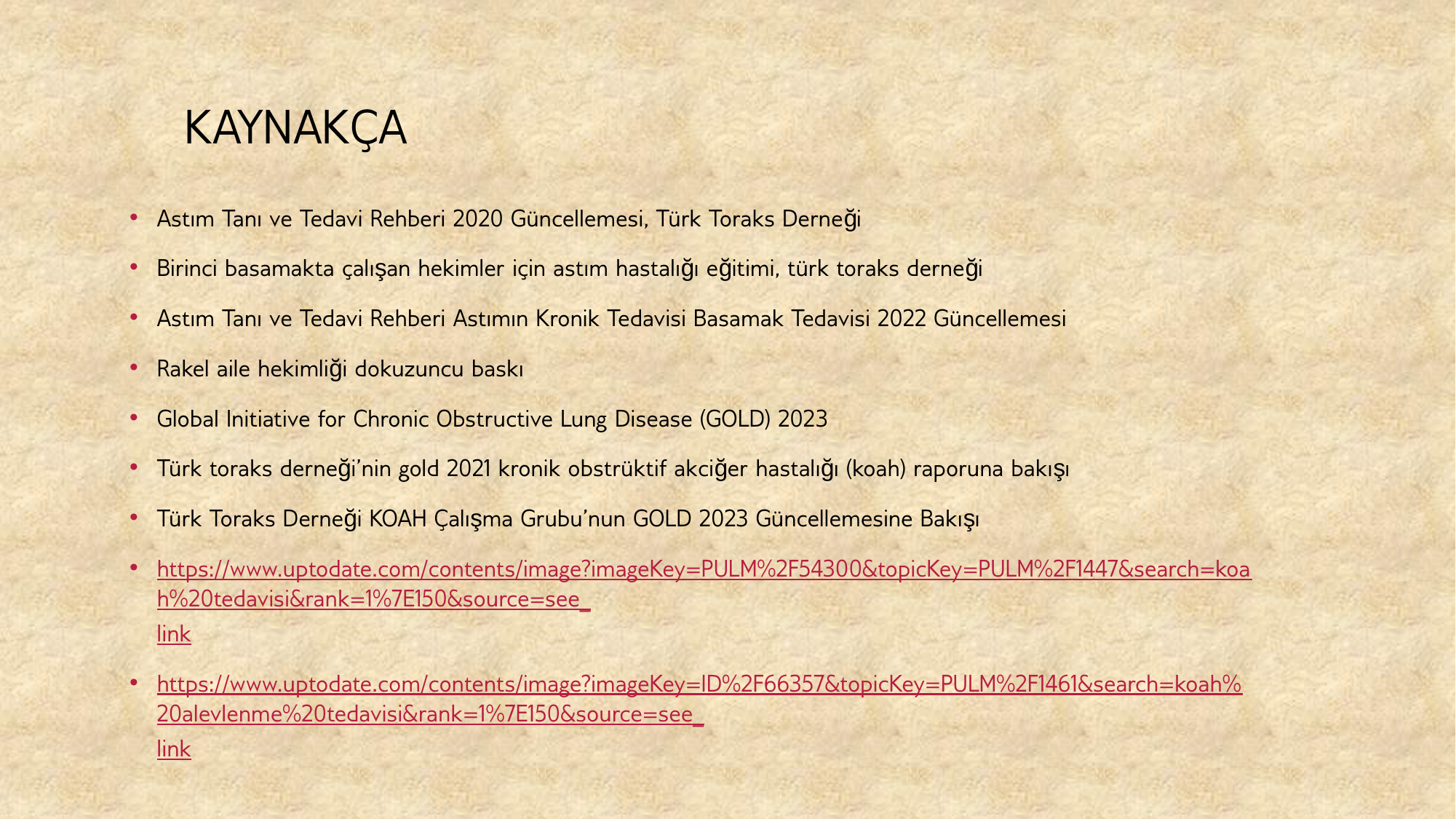

# kaynakça
Astım Tanı ve Tedavi Rehberi 2020 Güncellemesi, Türk Toraks Derneği
Birinci basamakta çalışan hekimler için astım hastalığı eğitimi, türk toraks derneği
Astım Tanı ve Tedavi Rehberi Astımın Kronik Tedavisi Basamak Tedavisi 2022 Güncellemesi
Rakel aile hekimliği dokuzuncu baskı
Global Initiative for Chronic Obstructive Lung Disease (GOLD) 2023
Türk toraks derneği’nin gold 2021 kronik obstrüktif akciğer hastalığı (koah) raporuna bakışı
Türk Toraks Derneği KOAH Çalışma Grubu’nun GOLD 2023 Güncellemesine Bakışı
https://www.uptodate.com/contents/image?imageKey=PULM%2F54300&topicKey=PULM%2F1447&search=koah%20tedavisi&rank=1%7E150&source=see_link
https://www.uptodate.com/contents/image?imageKey=ID%2F66357&topicKey=PULM%2F1461&search=koah%20alevlenme%20tedavisi&rank=1%7E150&source=see_link